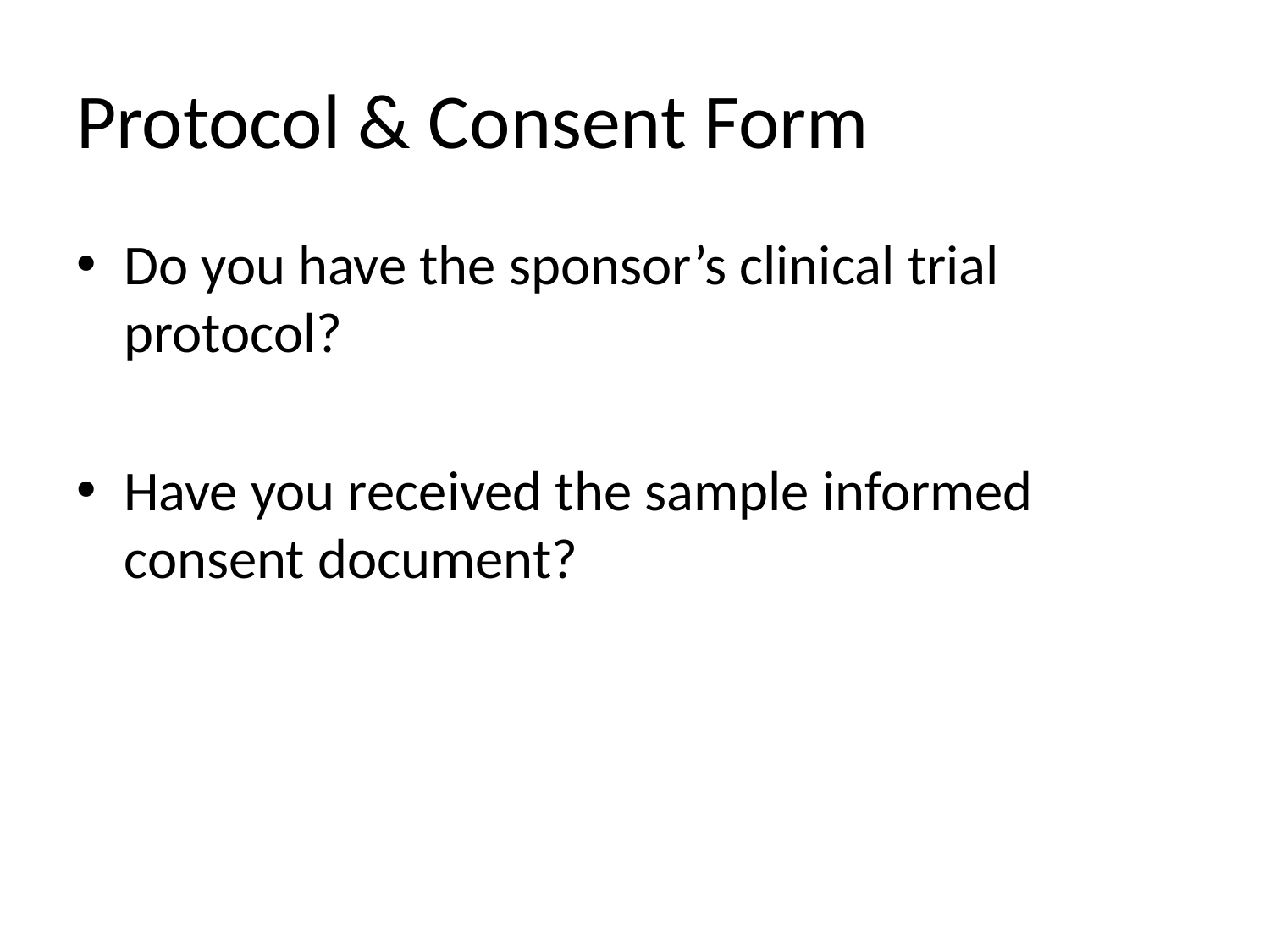

# Protocol & Consent Form
Do you have the sponsor’s clinical trial protocol?

Have you received the sample informed consent document?